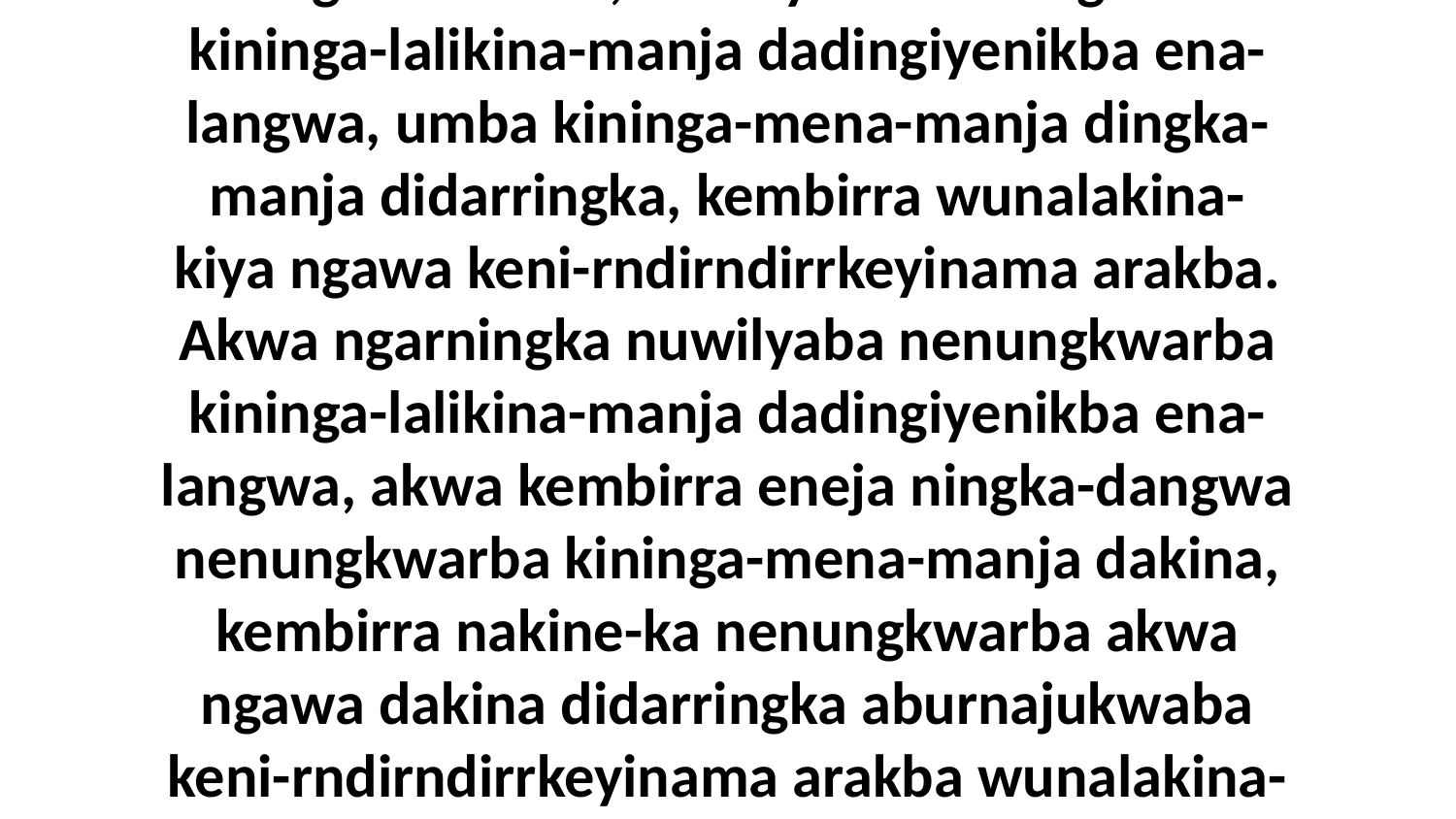

18 Arakburakba-kiya-wiya nenu-kwa-manja eneja Neningikarrawara enena ena-langwa ayakwa eningarumuruma nakina-manja Mawijija, ni-yamama nakina Neningikarrawara,‘Nuwilyaba nenungkwarba kininga-lalikina-manja dadingiyenikba ena-langwa, umba kininga-mena-manja dingka-manja didarringka, kembirra wunalakina-kiya ngawa keni-rndirndirrkeyinama arakba. Akwa ngarningka nuwilyaba nenungkwarba kininga-lalikina-manja dadingiyenikba ena-langwa, akwa kembirra eneja ningka-dangwa nenungkwarba kininga-mena-manja dakina, kembirra nakine-ka nenungkwarba akwa ngawa dakina didarringka aburnajukwaba keni-rndirndirrkeyinama arakba wunalakina-da,’ni-yamama Neningikarrawara,” ni-yama Jesus wurrumurndakibina-manja WurruBarija warnungkwarba-da.Numinababurna-langwa amurndakijika nenumamalya akwa Lajirida-langwa